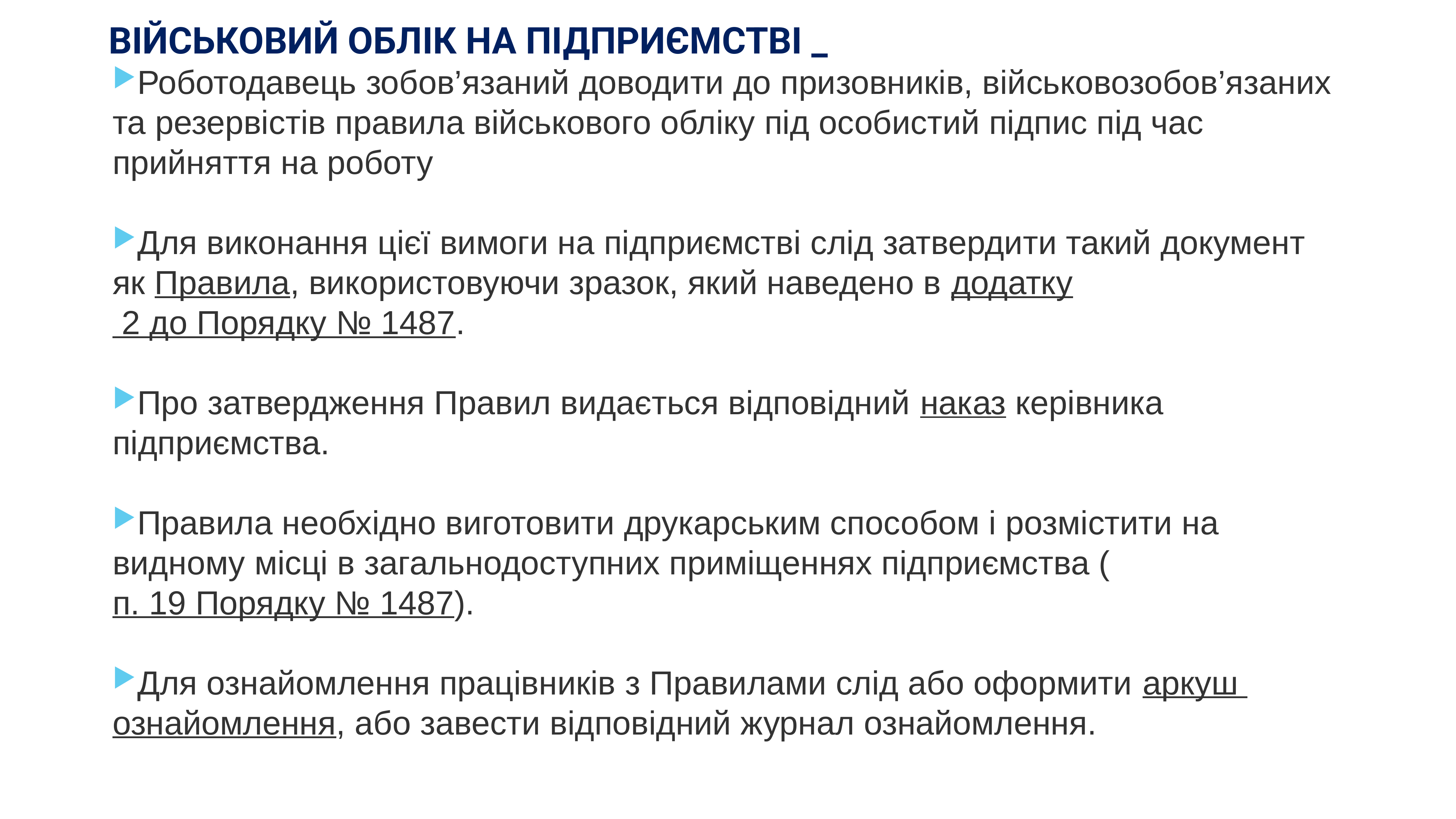

# ВІЙСЬКОВИЙ ОБЛІК НА ПІДПРИЄМСТВІ _
Роботодавець зобов’язаний доводити до призовників, військовозобов’язаних та резервістів правила військового обліку під особистий підпис під час прийняття на роботу

Для виконання цієї вимоги на підприємстві слід затвердити такий документ як Правила, використовуючи зразок, який наведено в додатку 2 до Порядку № 1487.

Про затвердження Правил видається відповідний наказ керівника підприємства.

Правила необхідно виготовити друкарським способом і розмістити на видному місці в загальнодоступних приміщеннях підприємства (п. 19 Порядку № 1487).

Для ознайомлення працівників з Правилами слід або оформити аркуш ознайомлення, або завести відповідний журнал ознайомлення.

KAZNACHEI
22